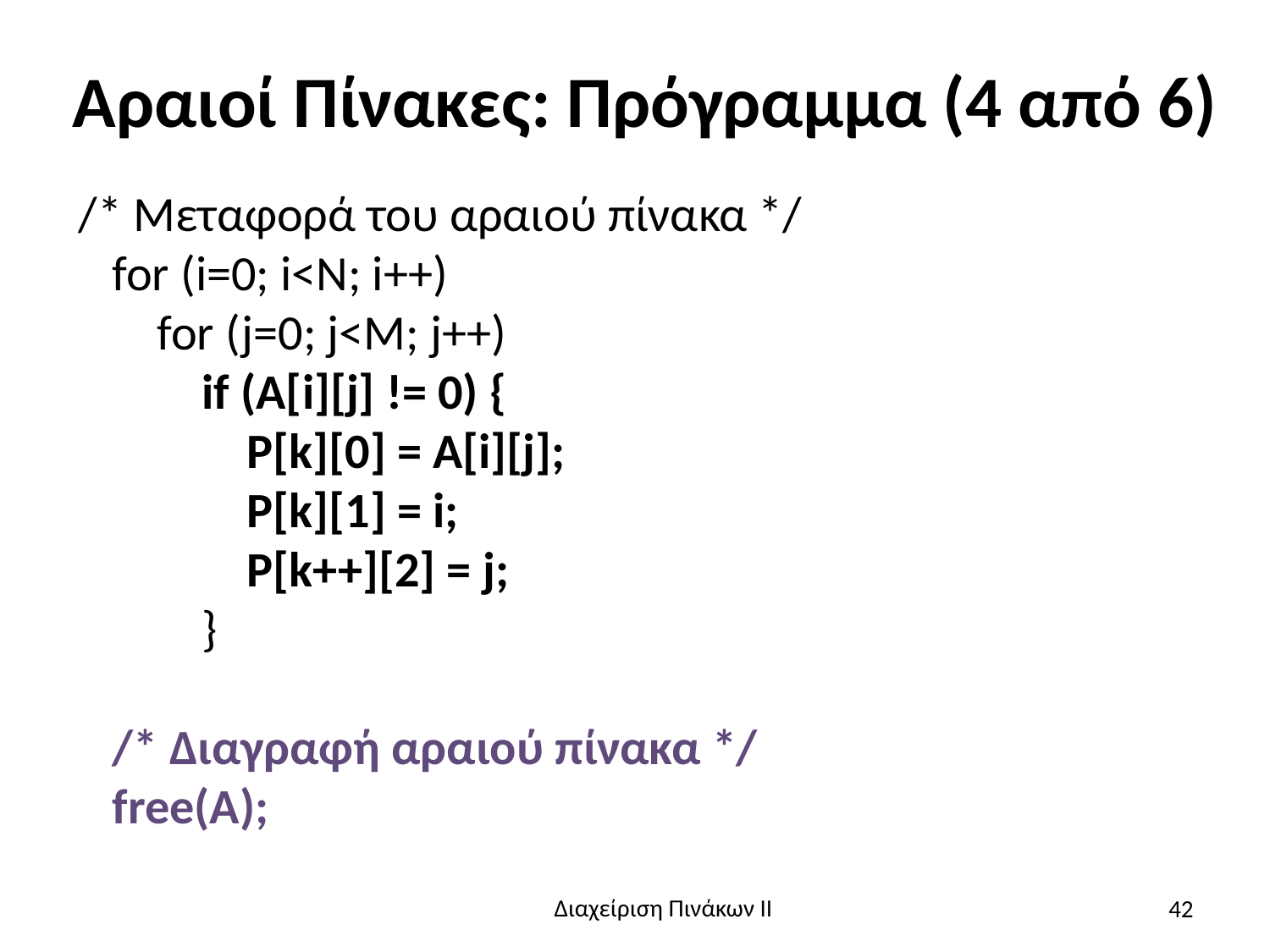

# Αραιοί Πίνακες: Πρόγραμμα (4 από 6)
 /* Μεταφορά του αραιού πίνακα */
    for (i=0; i<N; i++)
        for (j=0; j<M; j++)
            if (A[i][j] != 0) {
                P[k][0] = A[i][j];
                P[k][1] = i;
                P[k++][2] = j;
            }

    /* Διαγραφή αραιού πίνακα */
    free(A);
42
Διαχείριση Πινάκων ΙΙ